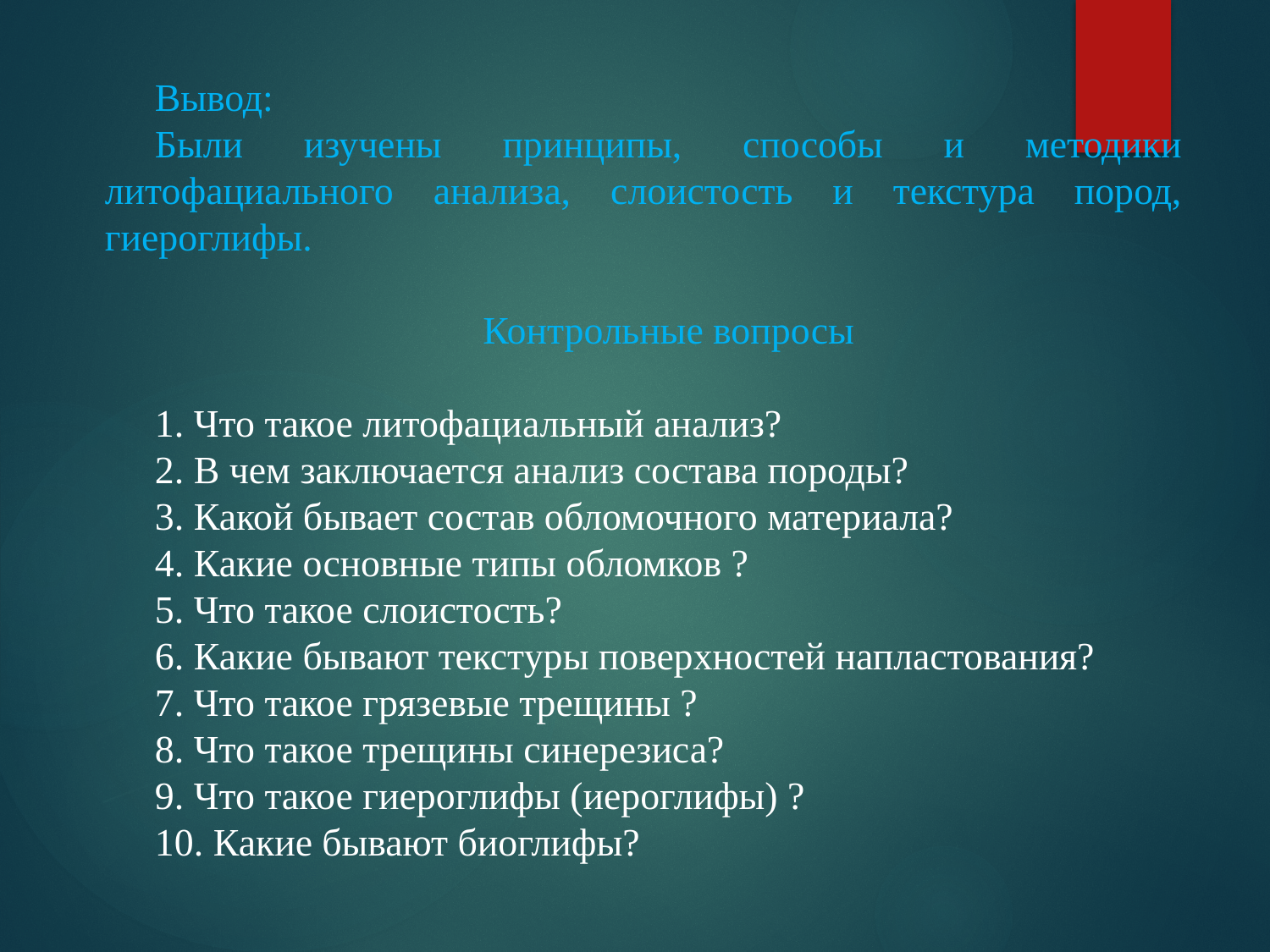

Вывод:
Были изучены принципы, способы и методики литофациального анализа, слоистость и текстура пород, гиероглифы.

Контрольные вопросы

1. Что такое литофациальный анализ?
2. В чем заключается анализ состава породы?
3. Какой бывает состав обломочного материала?
4. Какие основные типы обломков ?
5. Что такое слоистость?
6. Какие бывают текстуры поверхностей напластования?
7. Что такое грязевые трещины ?
8. Что такое трещины синерезиса?
9. Что такое гиероглифы (иероглифы) ?
10. Какие бывают биоглифы?